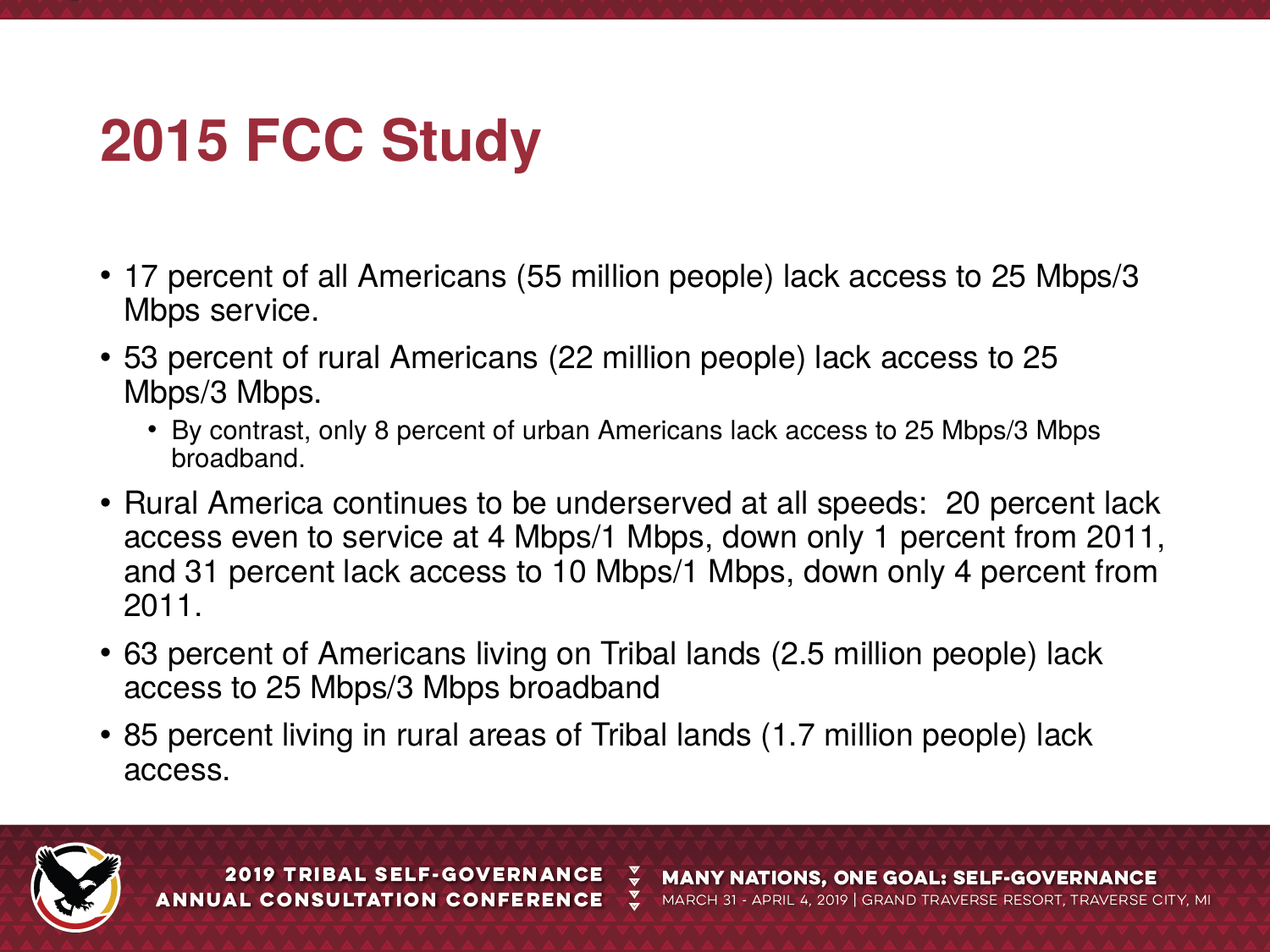

# 2015 FCC Study
17 percent of all Americans (55 million people) lack access to 25 Mbps/3 Mbps service.
53 percent of rural Americans (22 million people) lack access to 25 Mbps/3 Mbps.
By contrast, only 8 percent of urban Americans lack access to 25 Mbps/3 Mbps broadband.
Rural America continues to be underserved at all speeds:  20 percent lack access even to service at 4 Mbps/1 Mbps, down only 1 percent from 2011, and 31 percent lack access to 10 Mbps/1 Mbps, down only 4 percent from 2011.
63 percent of Americans living on Tribal lands (2.5 million people) lack access to 25 Mbps/3 Mbps broadband
85 percent living in rural areas of Tribal lands (1.7 million people) lack access.